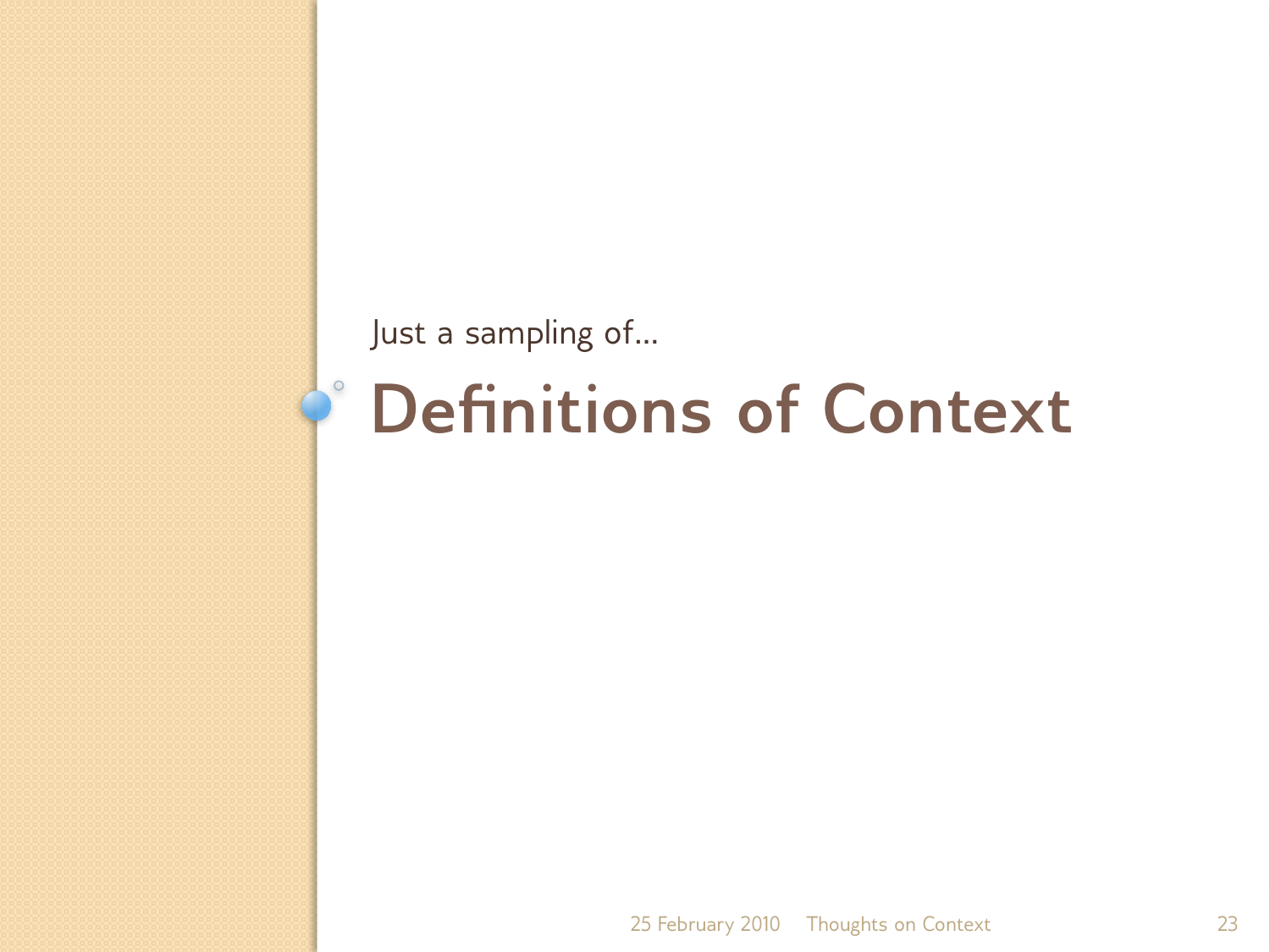

Just a sampling of…
# Definitions of Context
25 February 2010
Thoughts on Context
23